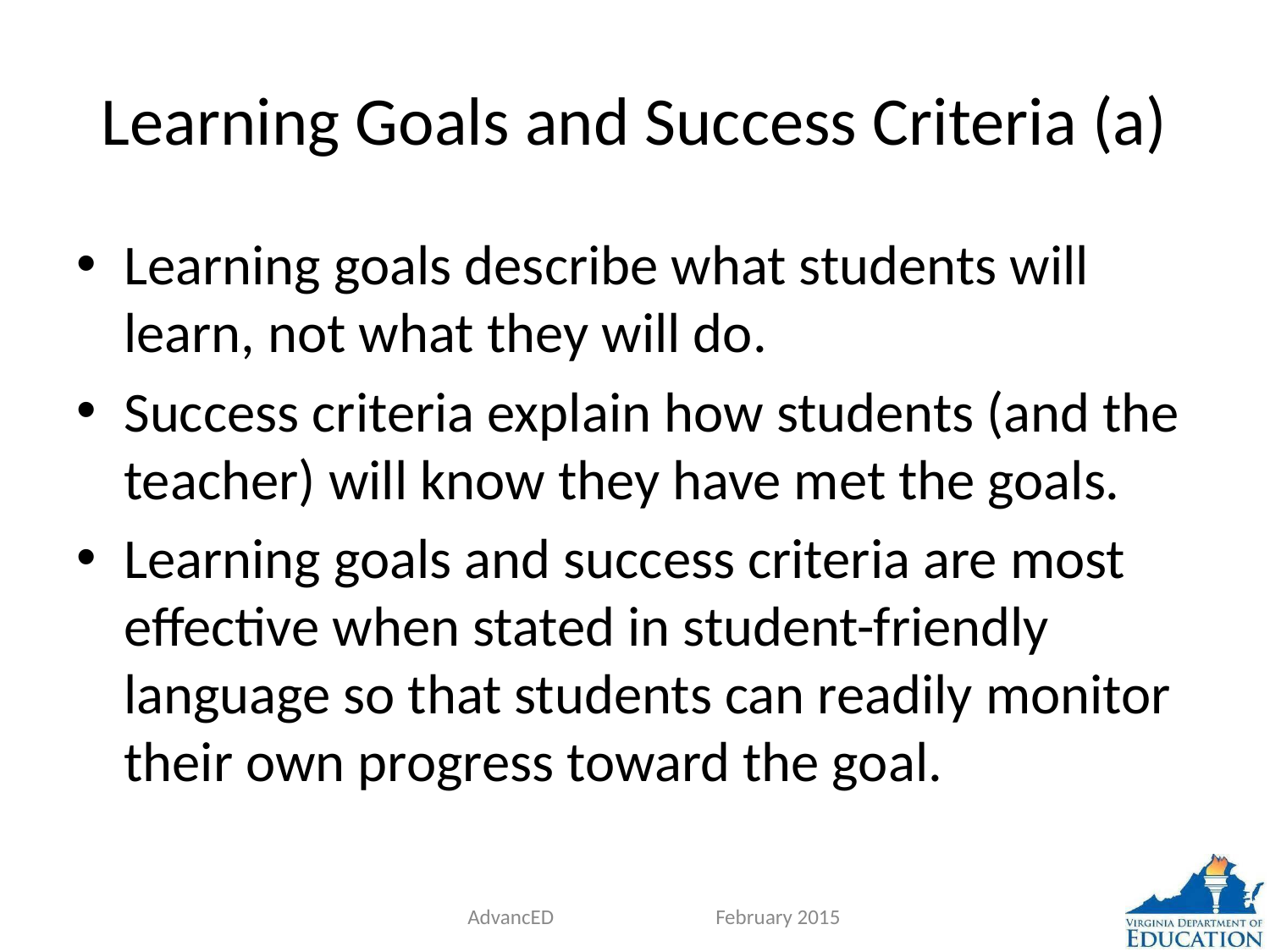

# Learning Goals and Success Criteria (a)
Learning goals describe what students will learn, not what they will do.
Success criteria explain how students (and the teacher) will know they have met the goals.
Learning goals and success criteria are most effective when stated in student-friendly language so that students can readily monitor their own progress toward the goal.